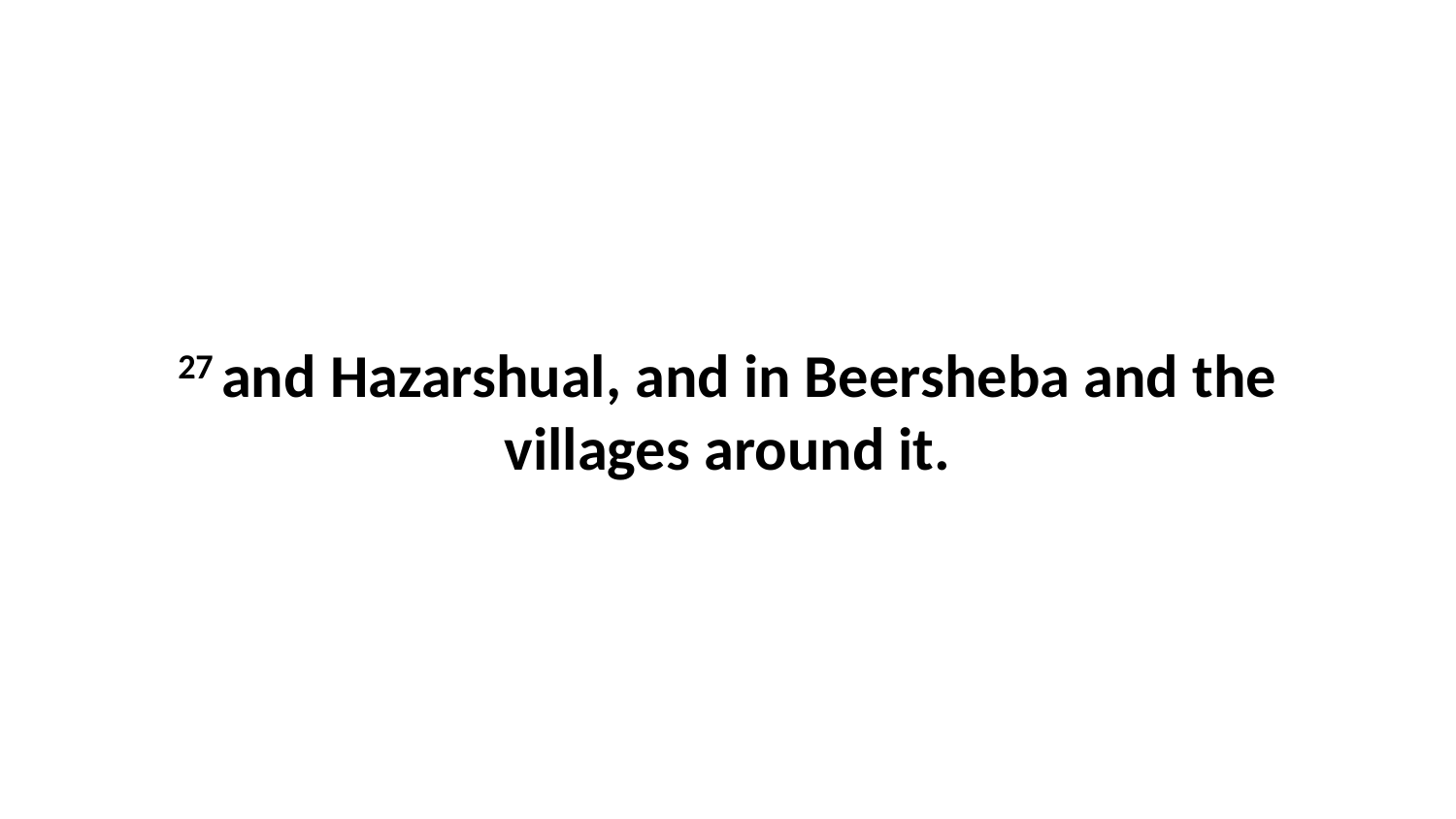

27 and Hazarshual, and in Beersheba and the villages around it.